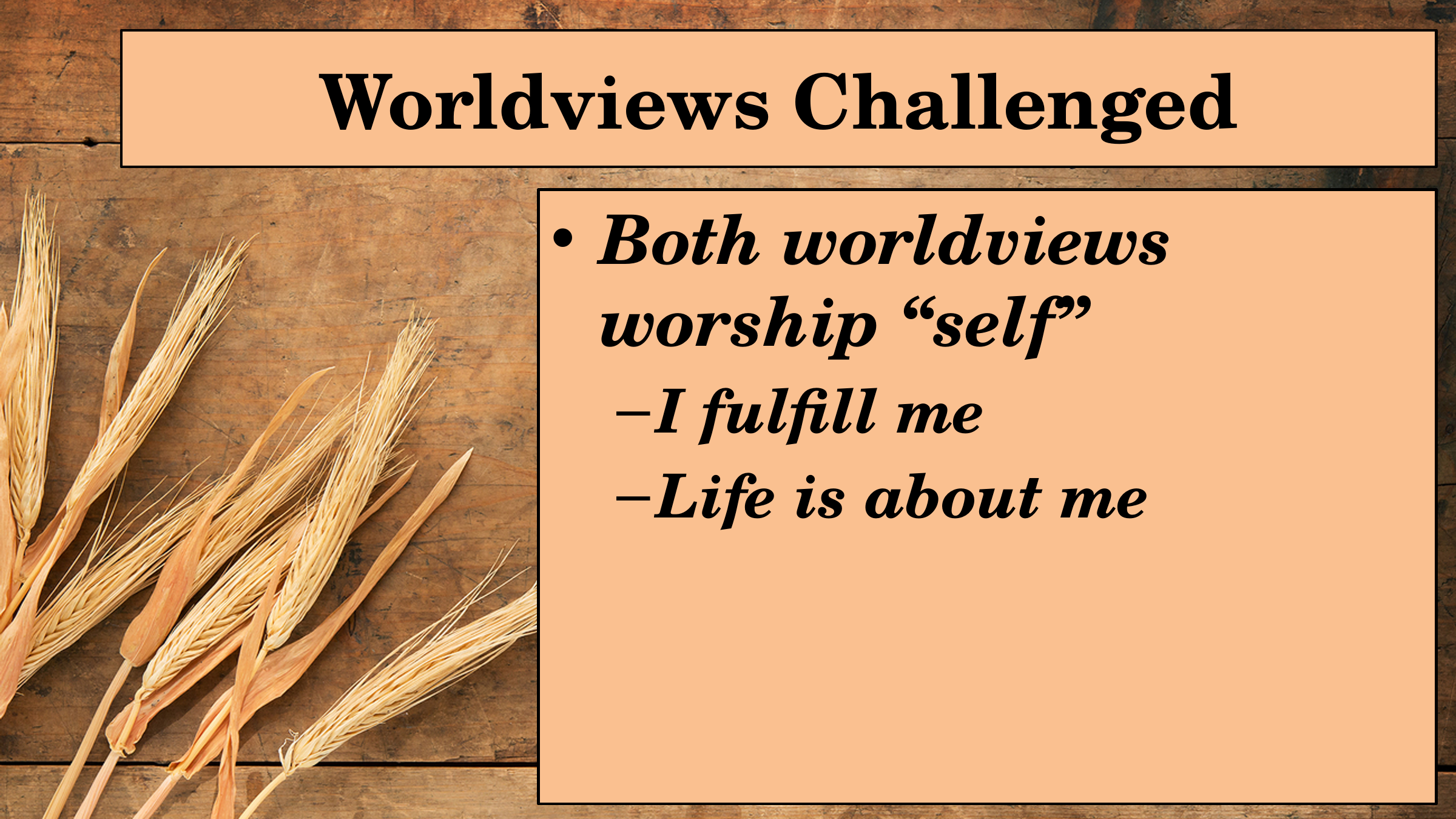

# Worldviews Challenged
Both worldviews worship “self”
I fulfill me
Life is about me